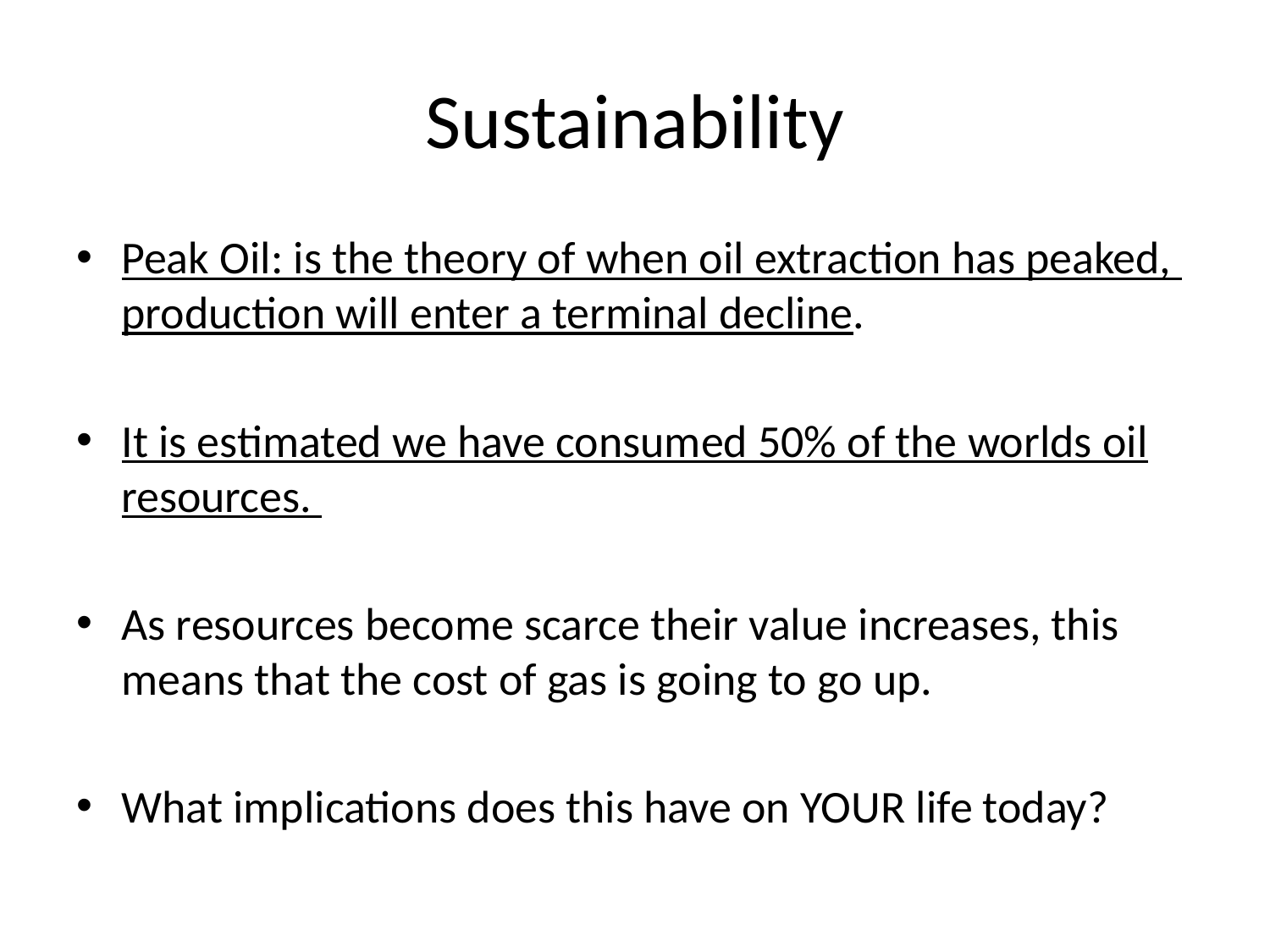

# Sustainability
Peak Oil: is the theory of when oil extraction has peaked,  production will enter a terminal decline.

It is estimated we have consumed 50% of the worlds oil resources.

As resources become scarce their value increases, this means that the cost of gas is going to go up.

What implications does this have on YOUR life today?